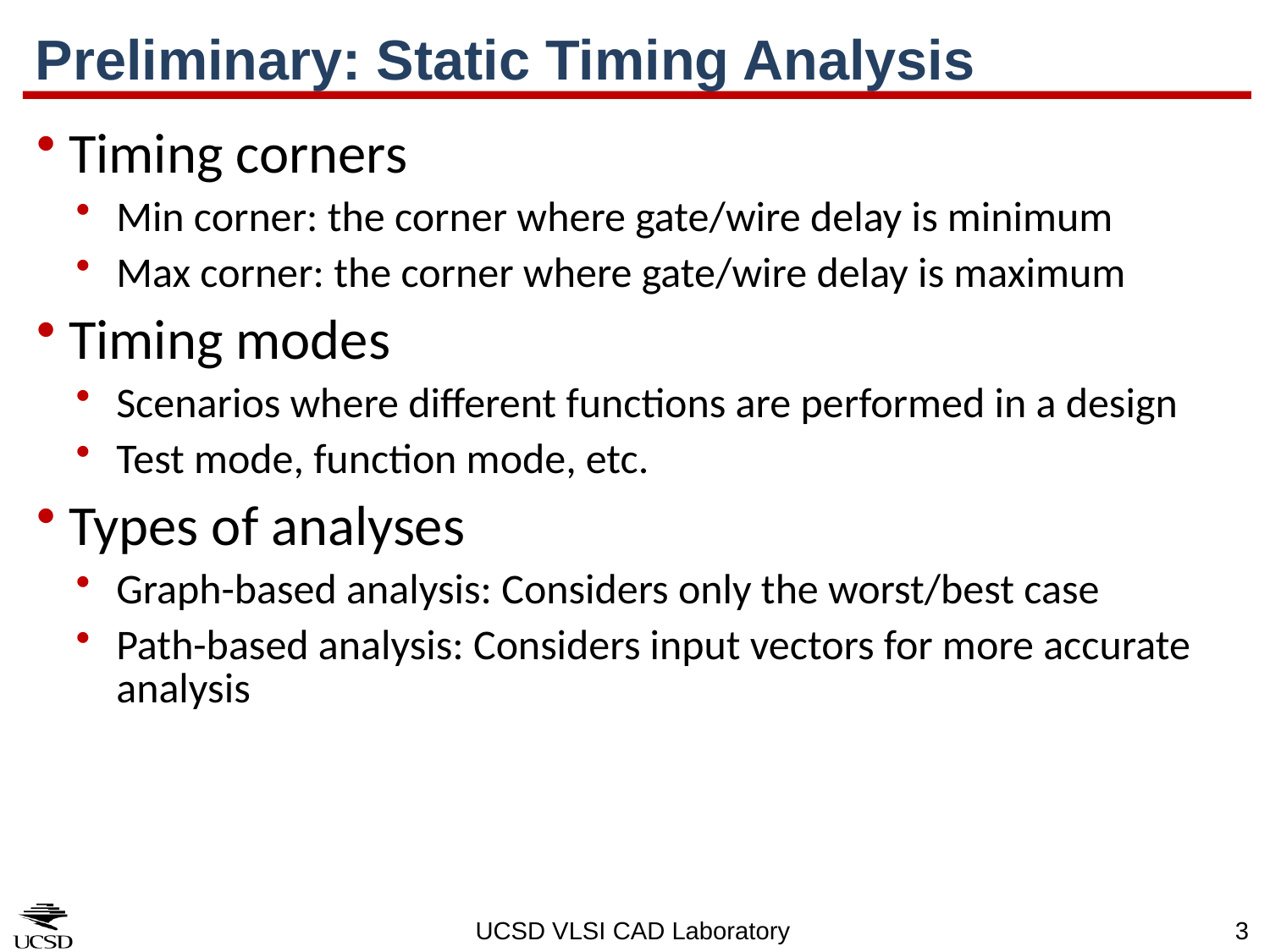

# Preliminary: Static Timing Analysis
Timing corners
Min corner: the corner where gate/wire delay is minimum
Max corner: the corner where gate/wire delay is maximum
Timing modes
Scenarios where different functions are performed in a design
Test mode, function mode, etc.
Types of analyses
Graph-based analysis: Considers only the worst/best case
Path-based analysis: Considers input vectors for more accurate analysis